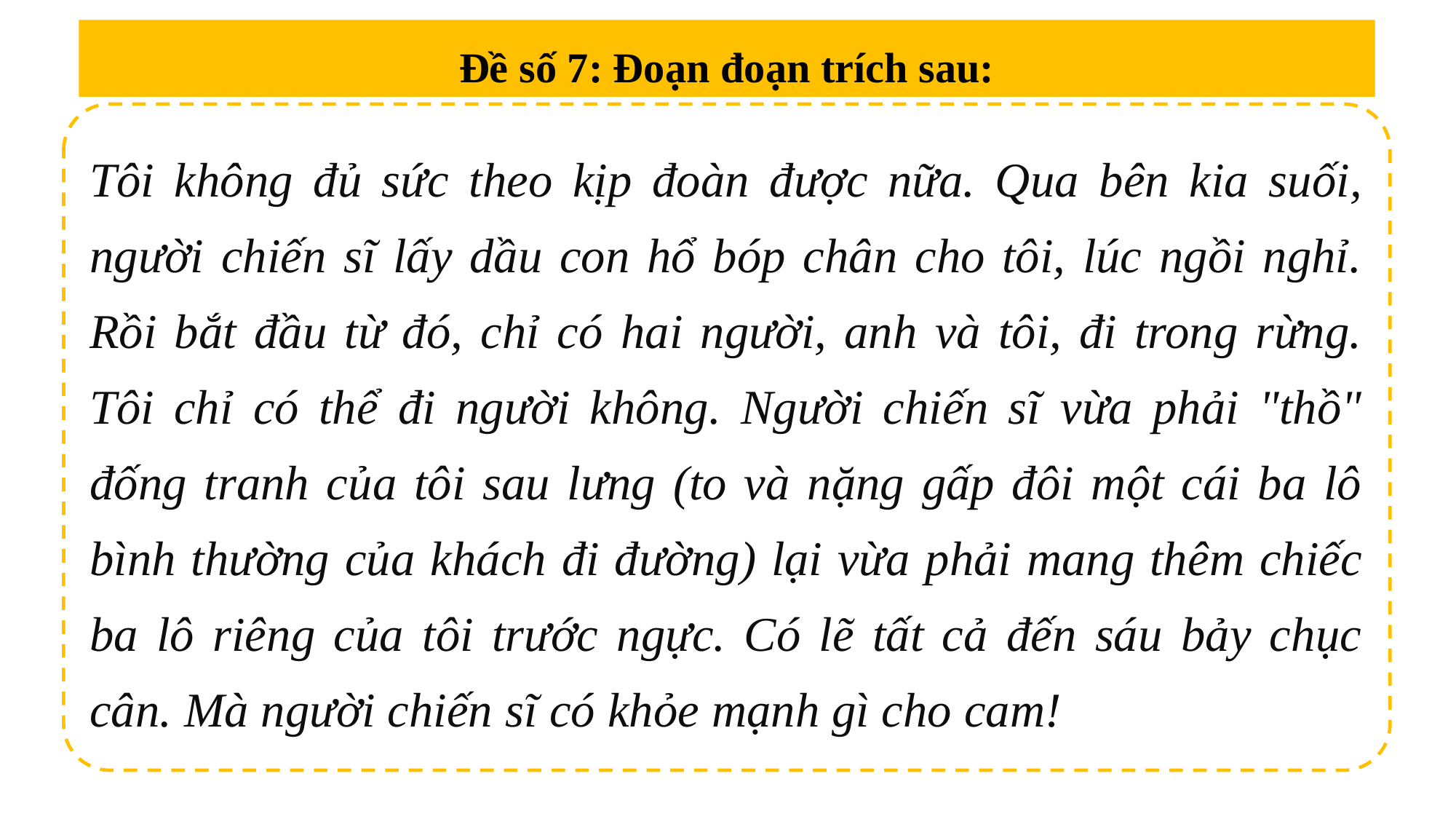

Đề số 7: Đoạn đoạn trích sau:

Tôi không đủ sức theo kịp đoàn được nữa. Qua bên kia suối, người chiến sĩ lấy dầu con hổ bóp chân cho tôi, lúc ngồi nghỉ. Rồi bắt đầu từ đó, chỉ có hai người, anh và tôi, đi trong rừng. Tôi chỉ có thể đi người không. Người chiến sĩ vừa phải "thồ" đống tranh của tôi sau lưng (to và nặng gấp đôi một cái ba lô bình thường của khách đi đường) lại vừa phải mang thêm chiếc ba lô riêng của tôi trước ngực. Có lẽ tất cả đến sáu bảy chục cân. Mà người chiến sĩ có khỏe mạnh gì cho cam!